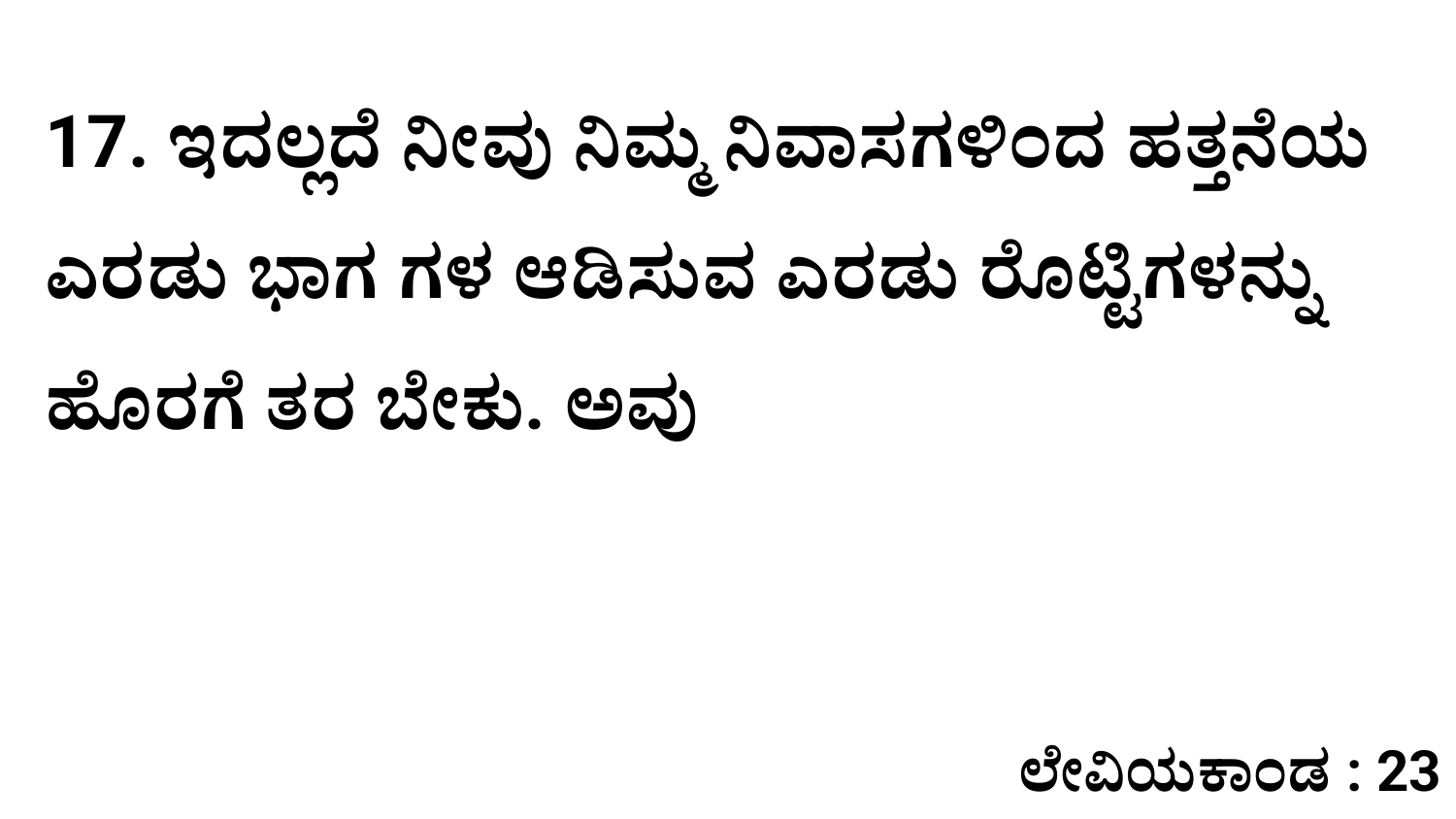

17. ಇದಲ್ಲದೆ ನೀವು ನಿಮ್ಮ ನಿವಾಸಗಳಿಂದ ಹತ್ತನೆಯ ಎರಡು ಭಾಗ ಗಳ ಆಡಿಸುವ ಎರಡು ರೊಟ್ಟಿಗಳನ್ನು ಹೊರಗೆ ತರ ಬೇಕು. ಅವು
ಲೇವಿಯಕಾಂಡ : 23